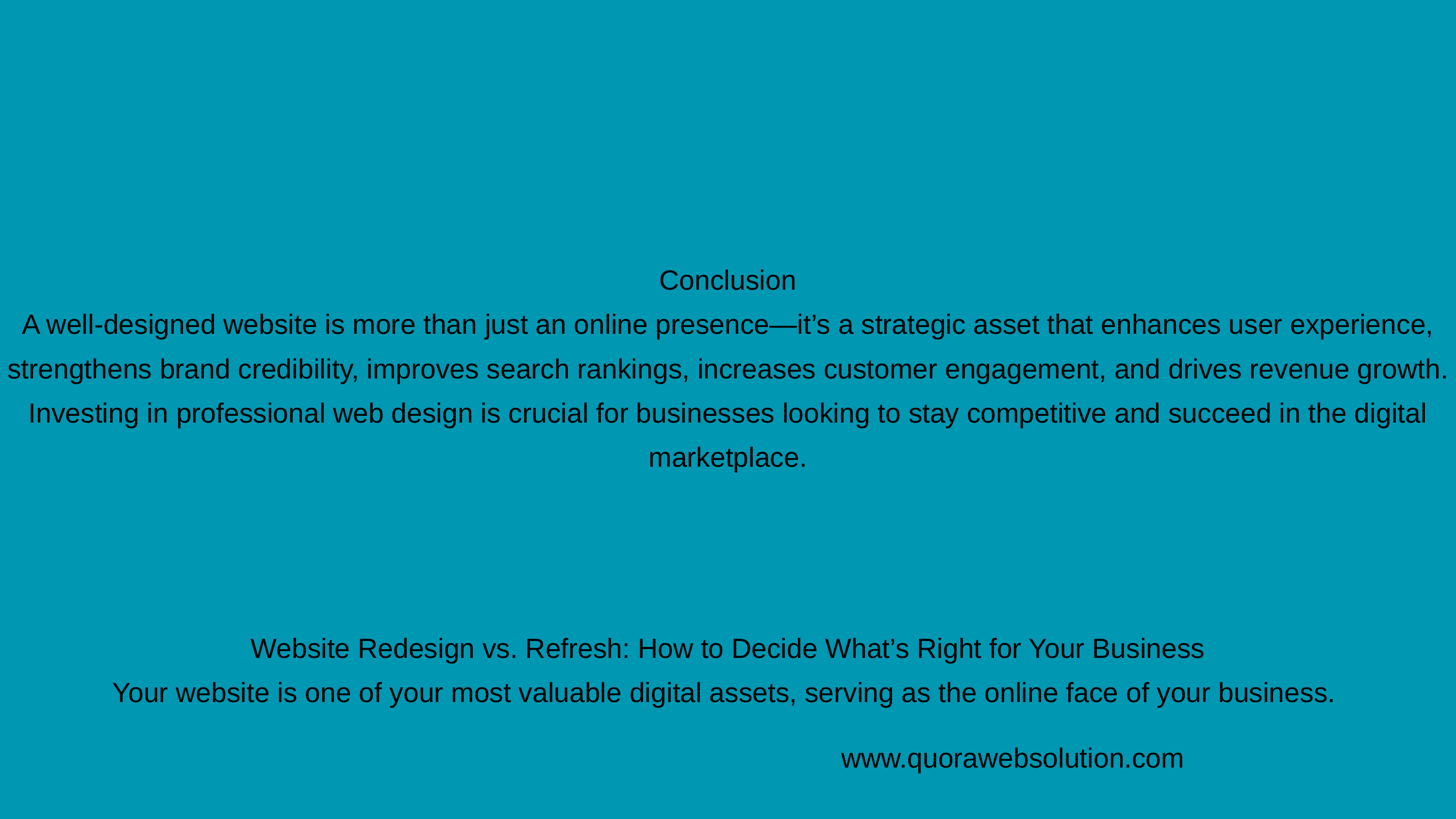

Conclusion
A well-designed website is more than just an online presence—it’s a strategic asset that enhances user experience, strengthens brand credibility, improves search rankings, increases customer engagement, and drives revenue growth. Investing in professional web design is crucial for businesses looking to stay competitive and succeed in the digital marketplace.
Website Redesign vs. Refresh: How to Decide What’s Right for Your Business
Your website is one of your most valuable digital assets, serving as the online face of your business.
www.quorawebsolution.com